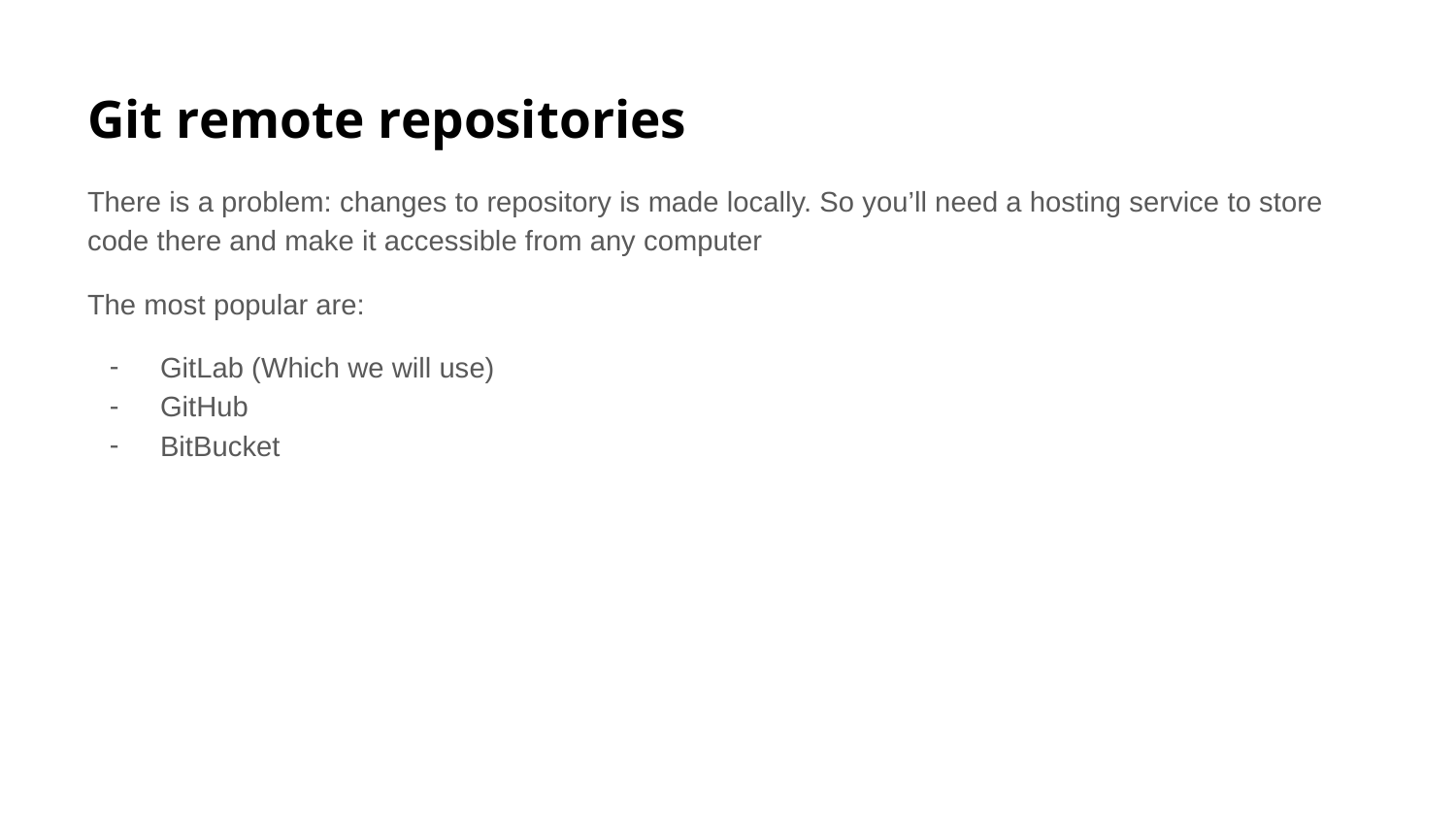

# Git remote repositories
There is a problem: changes to repository is made locally. So you’ll need a hosting service to store code there and make it accessible from any computer
The most popular are:
GitLab (Which we will use)
GitHub
BitBucket